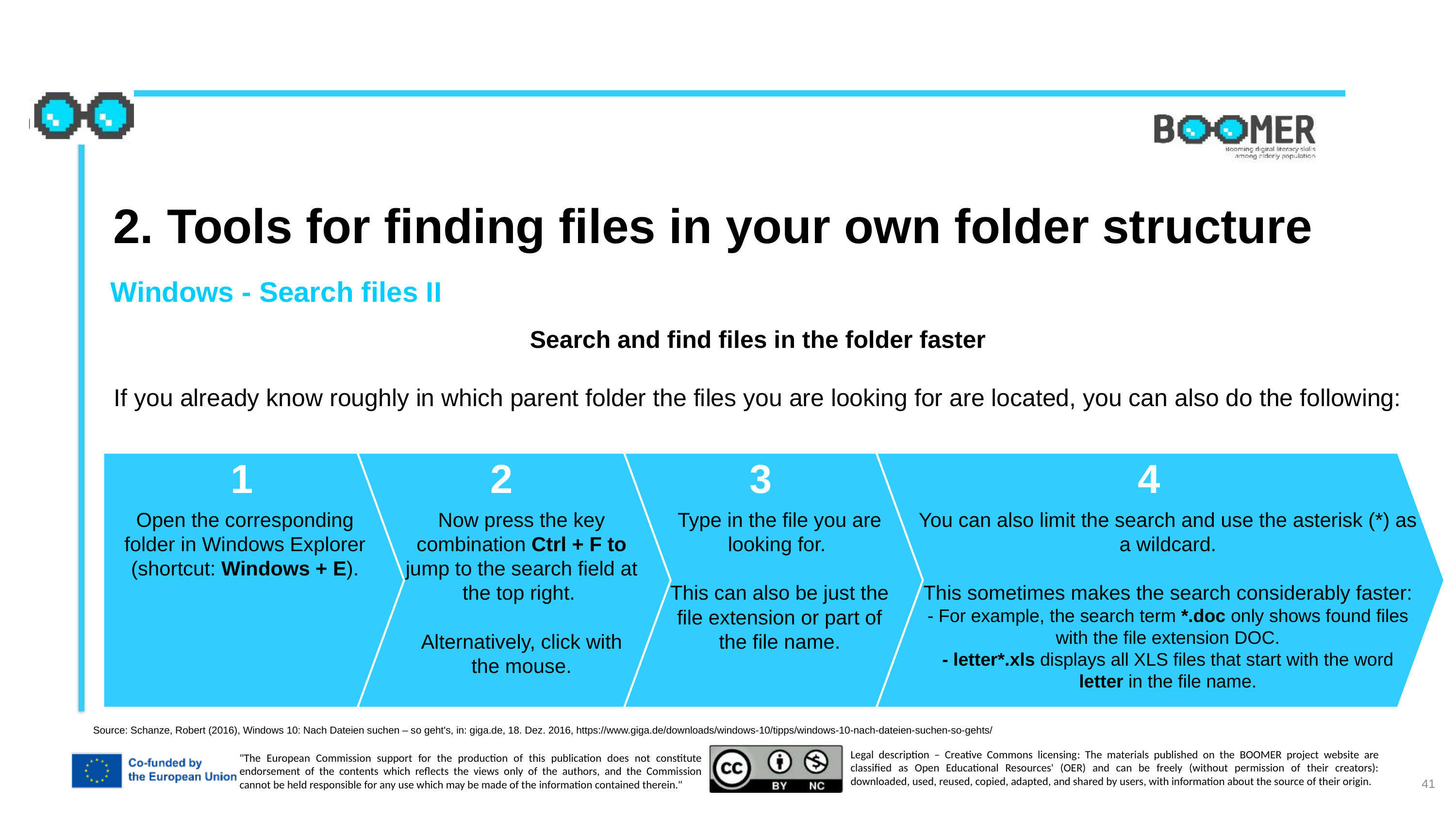

2. Tools for finding files in your own folder structure
Windows - Search files II
Search and find files in the folder faster

If you already know roughly in which parent folder the files you are looking for are located, you can also do the following:
1
Open the corresponding folder in Windows Explorer (shortcut: Windows + E).

2
Now press the key combination Ctrl + F to jump to the search field at the top right.

Alternatively, click with the mouse.
3
Type in the file you are looking for.

This can also be just the file extension or part of the file name.
4
You can also limit the search and use the asterisk (*) as a wildcard.

This sometimes makes the search considerably faster:
- For example, the search term *.doc only shows found files with the file extension DOC.
- letter*.xls displays all XLS files that start with the word letter in the file name.
Source: Schanze, Robert (2016), Windows 10: Nach Dateien suchen – so geht's, in: giga.de, 18. Dez. 2016, https://www.giga.de/downloads/windows-10/tipps/windows-10-nach-dateien-suchen-so-gehts/
41